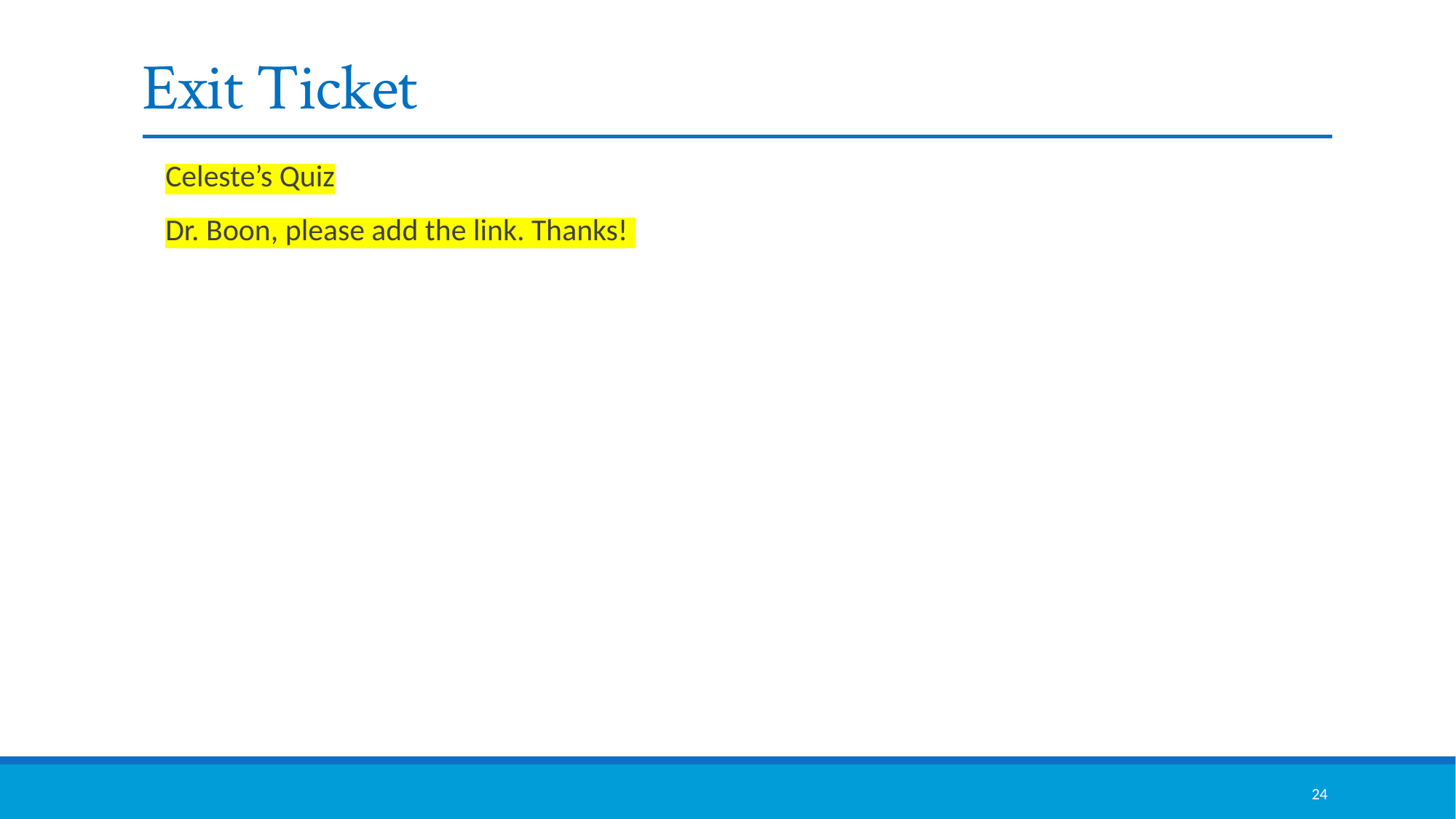

# Exit Ticket
Celeste’s Quiz
Dr. Boon, please add the link. Thanks!
24